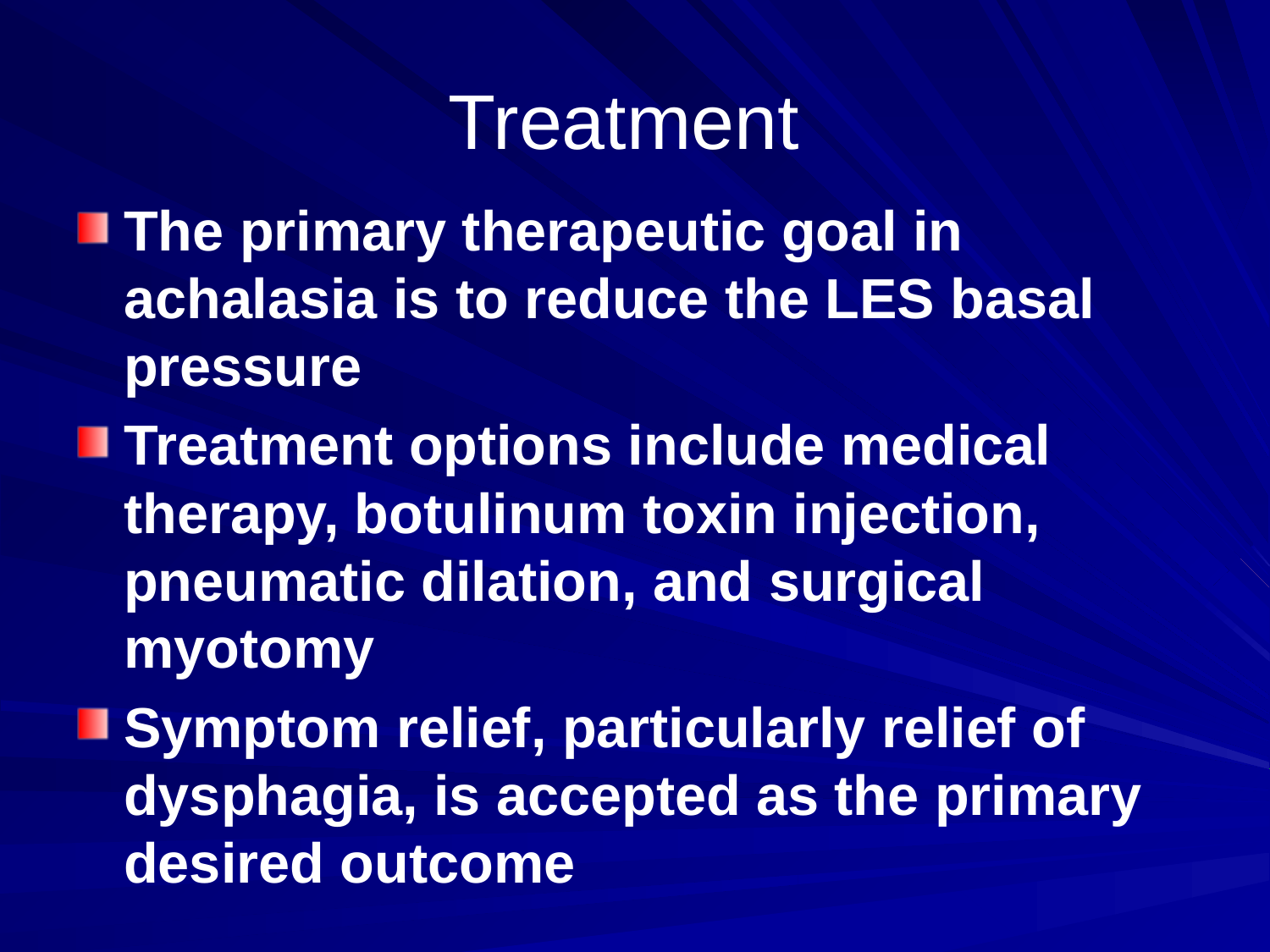

# Treatment
The primary therapeutic goal in achalasia is to reduce the LES basal pressure
Treatment options include medical therapy, botulinum toxin injection, pneumatic dilation, and surgical myotomy
Symptom relief, particularly relief of dysphagia, is accepted as the primary desired outcome